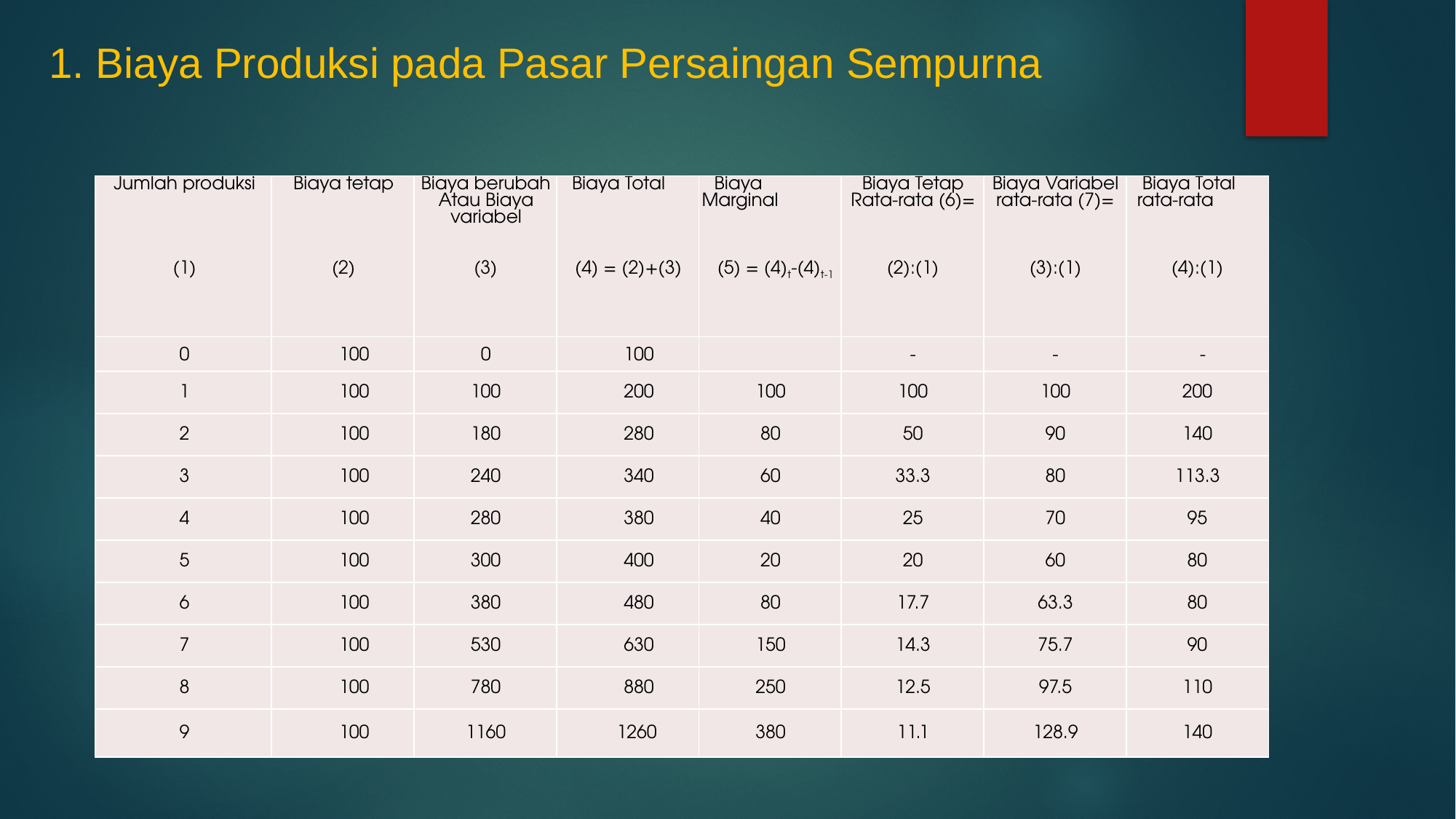

# 1. Biaya Produksi pada Pasar Persaingan Sempurna
| Jumlah produksi   (1) | Biaya tetap   (2) | Biaya berubah Atau Biaya variabel (3) | Biaya Total   (4) = (2)+(3) | Biaya Marginal   (5) = (4)t-(4)t-1 | Biaya Tetap Rata-rata (6)= (2):(1) | Biaya Variabel rata-rata (7)= (3):(1) | Biaya Total rata-rata (4):(1) |
| --- | --- | --- | --- | --- | --- | --- | --- |
| 0 | 100 | 0 | 100 |  | - | - | - |
| 1 | 100 | 100 | 200 | 100 | 100 | 100 | 200 |
| 2 | 100 | 180 | 280 | 80 | 50 | 90 | 140 |
| 3 | 100 | 240 | 340 | 60 | 33.3 | 80 | 113.3 |
| 4 | 100 | 280 | 380 | 40 | 25 | 70 | 95 |
| 5 | 100 | 300 | 400 | 20 | 20 | 60 | 80 |
| 6 | 100 | 380 | 480 | 80 | 17.7 | 63.3 | 80 |
| 7 | 100 | 530 | 630 | 150 | 14.3 | 75.7 | 90 |
| 8 | 100 | 780 | 880 | 250 | 12.5 | 97.5 | 110 |
| 9 | 100 | 1160 | 1260 | 380 | 11.1 | 128.9 | 140 |